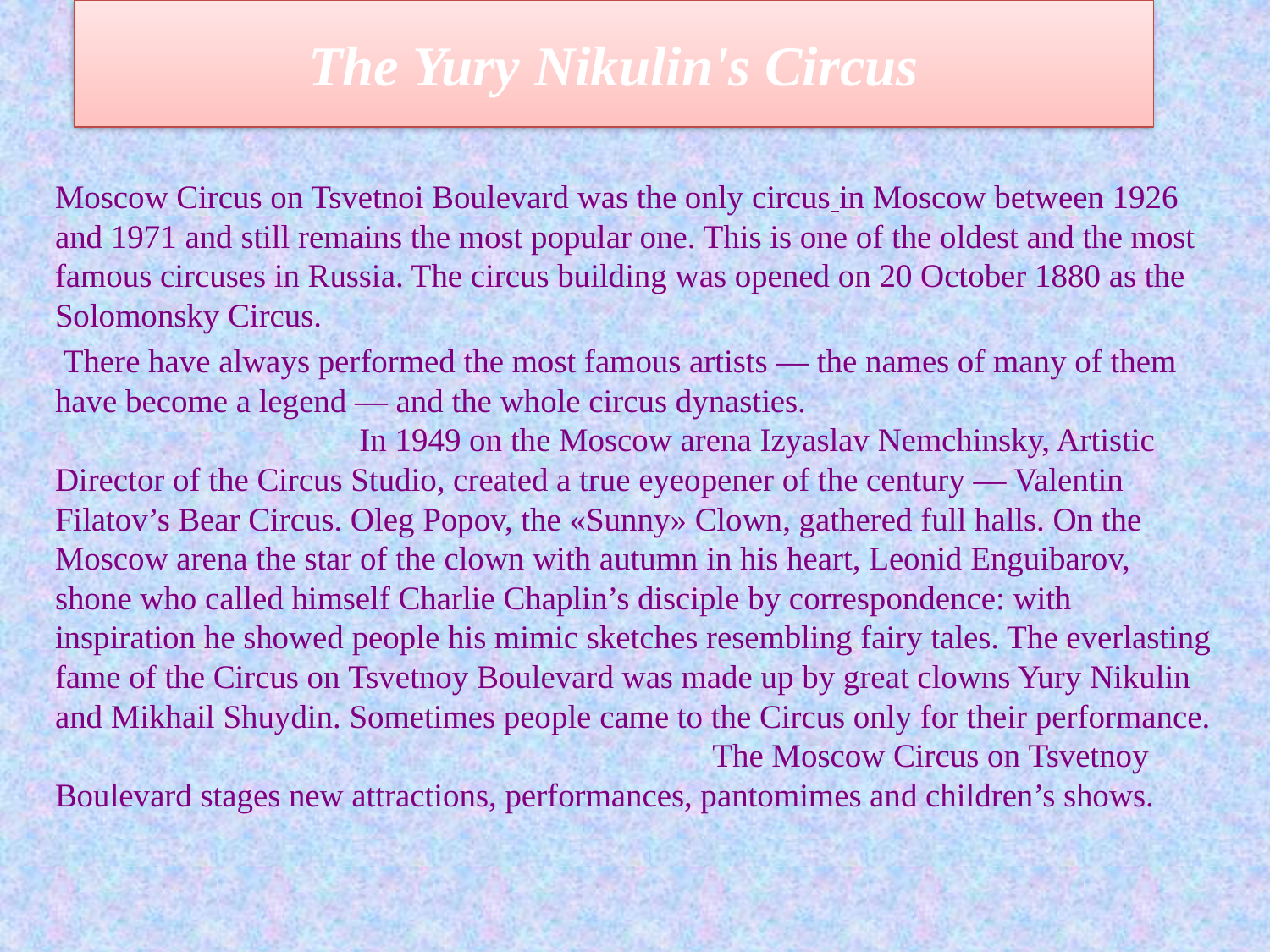

# The Yury Nikulin's Circus

Moscow Circus on Tsvetnoi Boulevard was the only circus in Moscow between 1926 and 1971 and still remains the most popular one. This is one of the oldest and the most famous circuses in Russia. The circus building was opened on 20 October 1880 as the Solomonsky Circus.
 There have always performed the most famous artists — the names of many of them have become a legend — and the whole circus dynasties.                                                                                       In 1949 on the Moscow arena Izyaslav Nemchinsky, Artistic Director of the Circus Studio, created a true eyeopener of the century — Valentin Filatov’s Bear Circus. Oleg Popov, the «Sunny» Clown, gathered full halls. On the Moscow arena the star of the clown with autumn in his heart, Leonid Enguibarov, shone who called himself Charlie Chaplin’s disciple by correspondence: with inspiration he showed people his mimic sketches resembling fairy tales. The everlasting fame of the Circus on Tsvetnoy Boulevard was made up by great clowns Yury Nikulin and Mikhail Shuydin. Sometimes people came to the Circus only for their performance.                                                                                 The Moscow Circus on Tsvetnoy Boulevard stages new attractions, performances, pantomimes and children’s shows.